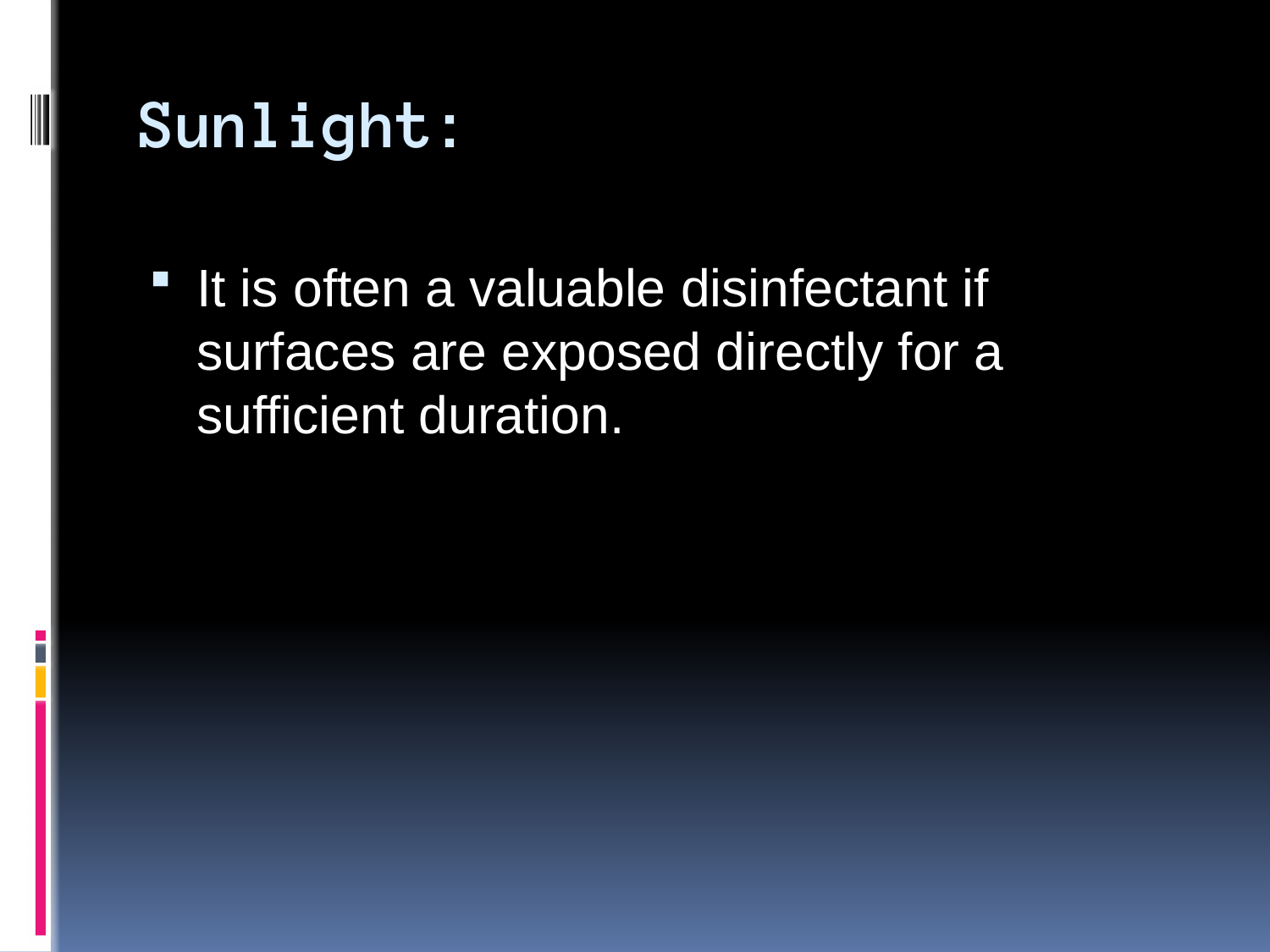

# Sunlight:
It is often a valuable disinfectant if surfaces are exposed directly for a sufficient duration.